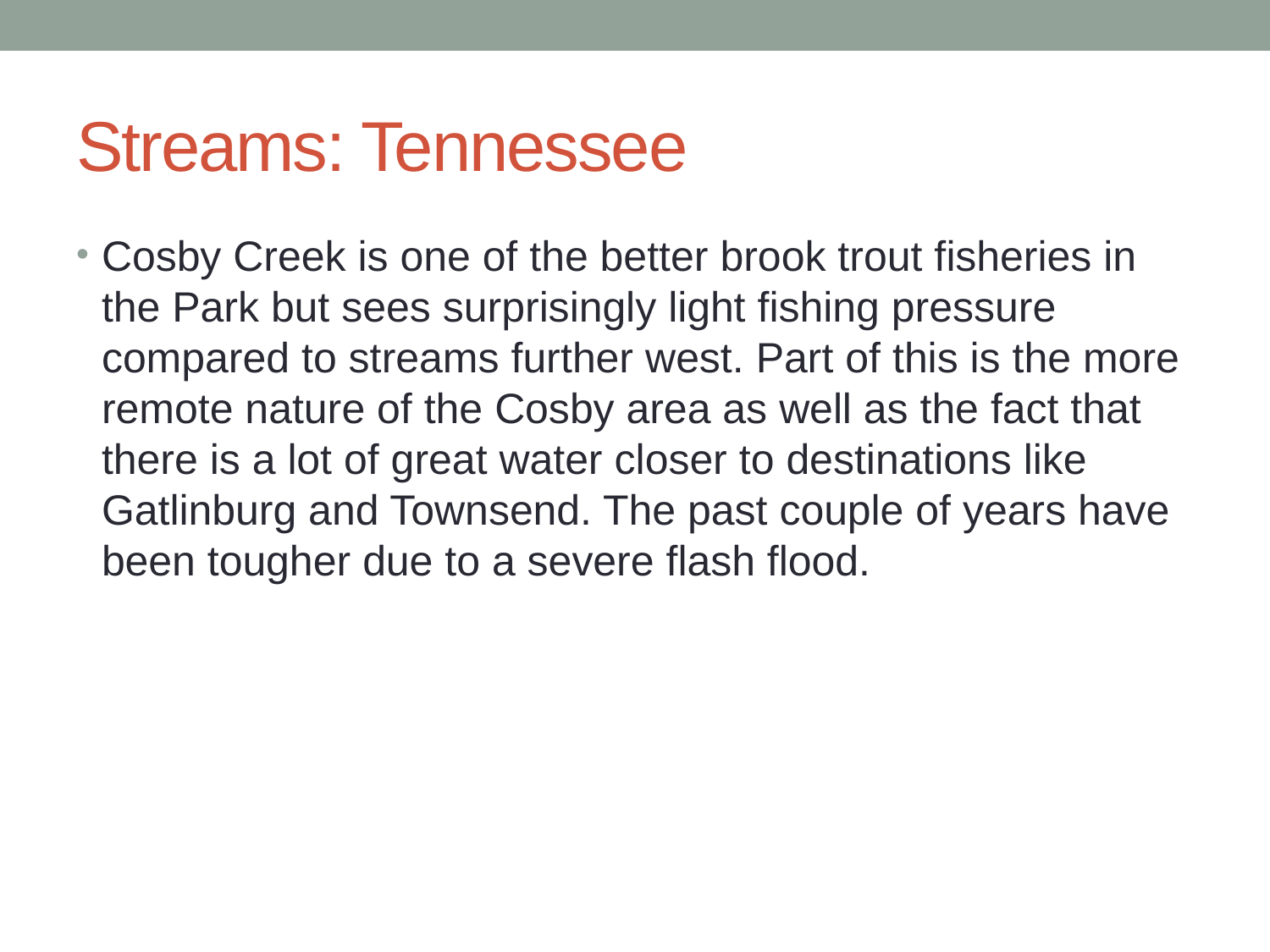

# Streams: Tennessee
Cosby Creek is one of the better brook trout fisheries in the Park but sees surprisingly light fishing pressure compared to streams further west. Part of this is the more remote nature of the Cosby area as well as the fact that there is a lot of great water closer to destinations like Gatlinburg and Townsend. The past couple of years have been tougher due to a severe flash flood.